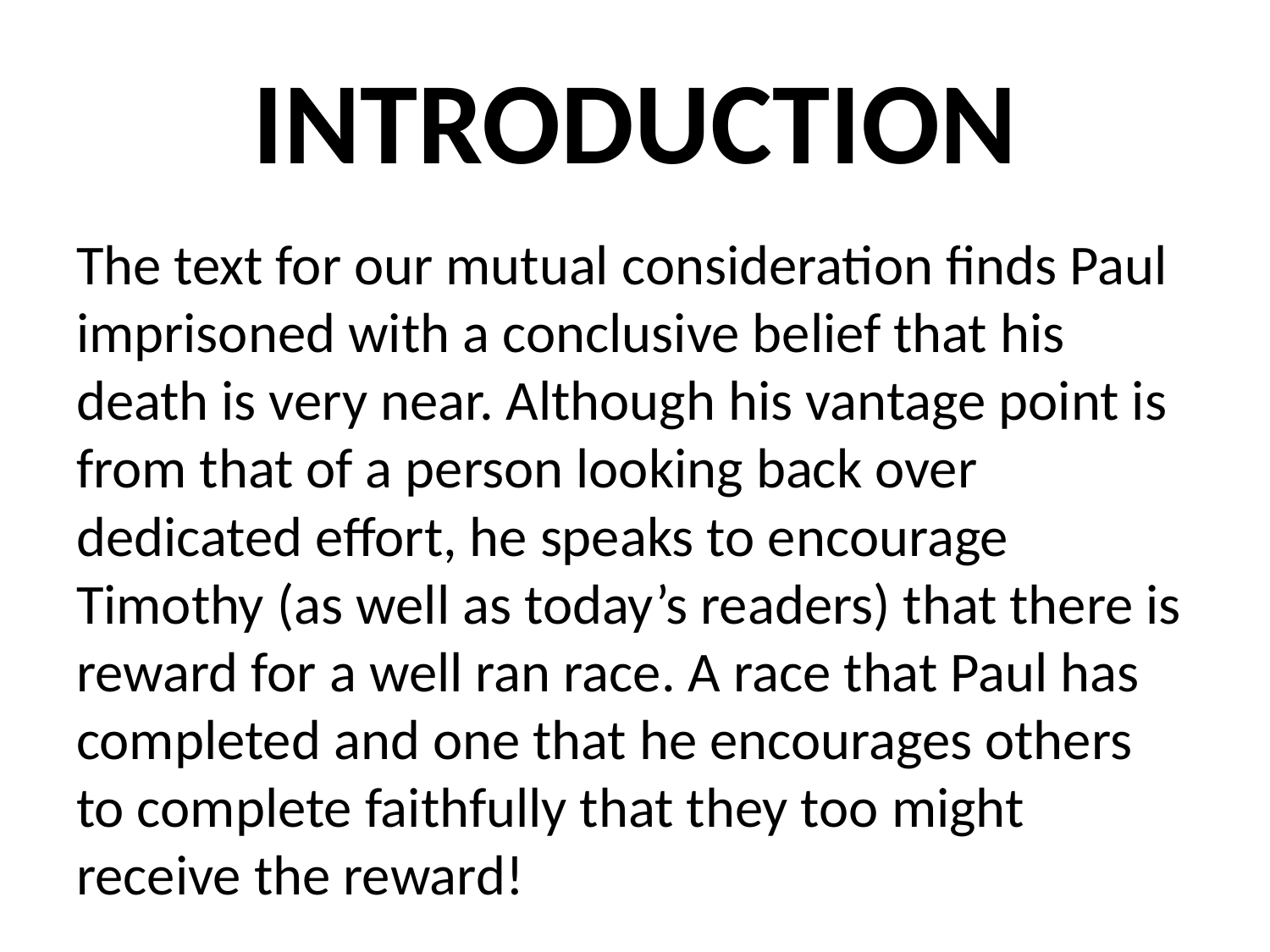

# INTRODUCTION
The text for our mutual consideration finds Paul imprisoned with a conclusive belief that his death is very near. Although his vantage point is from that of a person looking back over dedicated effort, he speaks to encourage Timothy (as well as today’s readers) that there is reward for a well ran race. A race that Paul has completed and one that he encourages others to complete faithfully that they too might receive the reward!